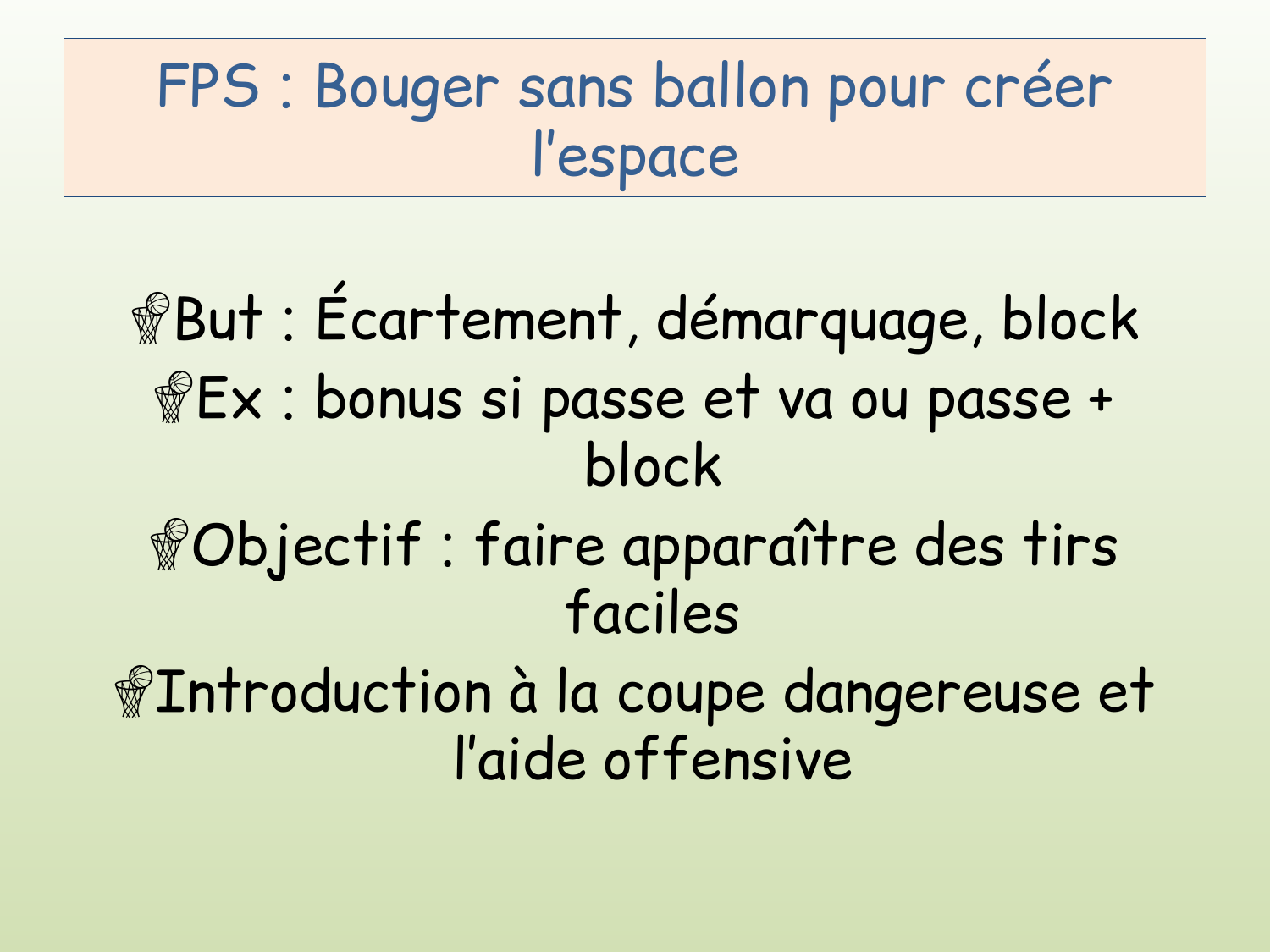

# FPS : Bouger sans ballon pour créer l’espace
But : Écartement, démarquage, block
Ex : bonus si passe et va ou passe + block
Objectif : faire apparaître des tirs faciles
Introduction à la coupe dangereuse et l’aide offensive